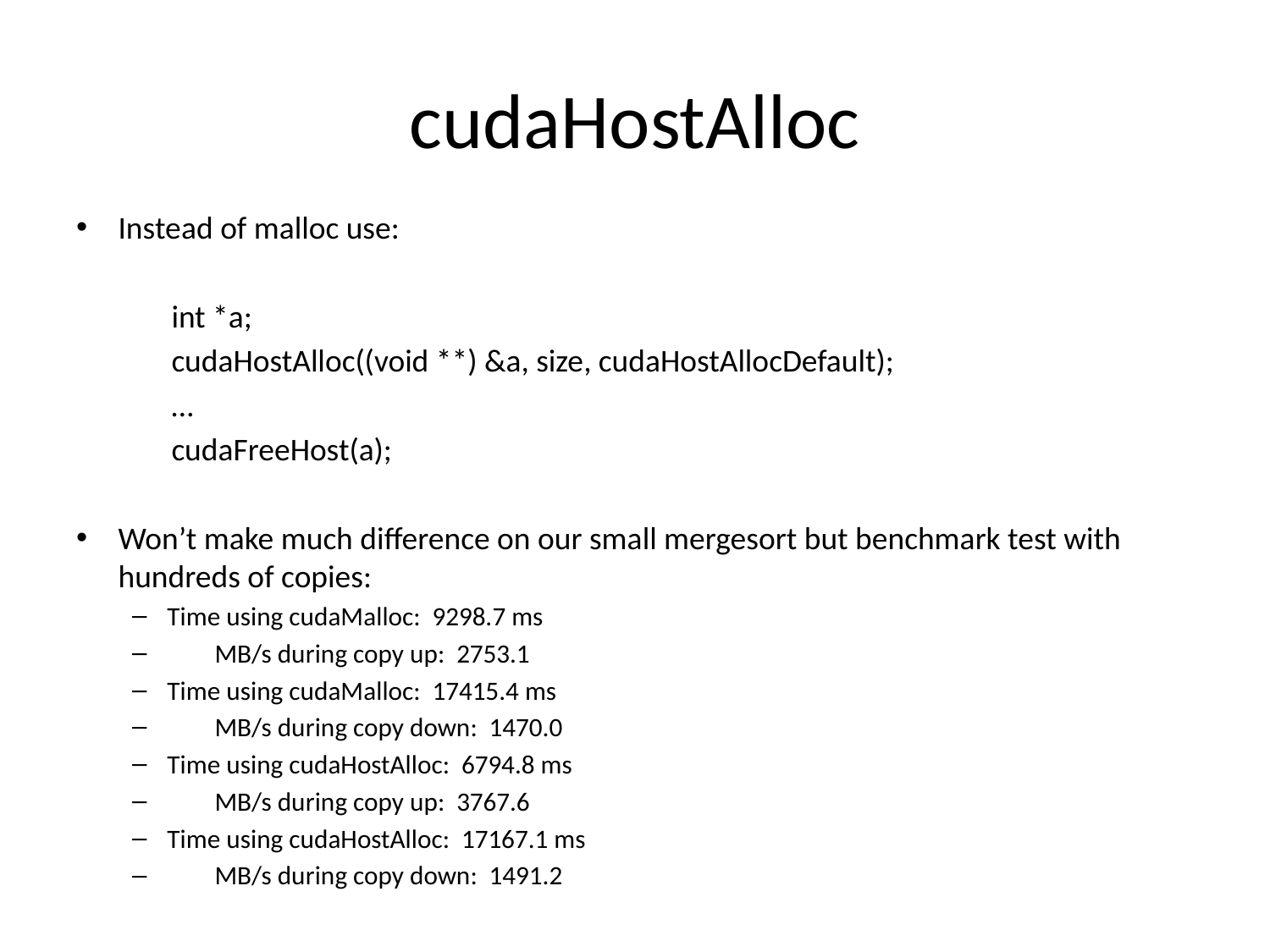

# cudaHostAlloc
Instead of malloc use:

	int *a;
	cudaHostAlloc((void **) &a, size, cudaHostAllocDefault);
	…
	cudaFreeHost(a);

Won’t make much difference on our small mergesort but benchmark test with hundreds of copies:
Time using cudaMalloc:  9298.7 ms
        MB/s during copy up:  2753.1
Time using cudaMalloc:  17415.4 ms
        MB/s during copy down:  1470.0
Time using cudaHostAlloc:  6794.8 ms
        MB/s during copy up:  3767.6
Time using cudaHostAlloc:  17167.1 ms
        MB/s during copy down:  1491.2